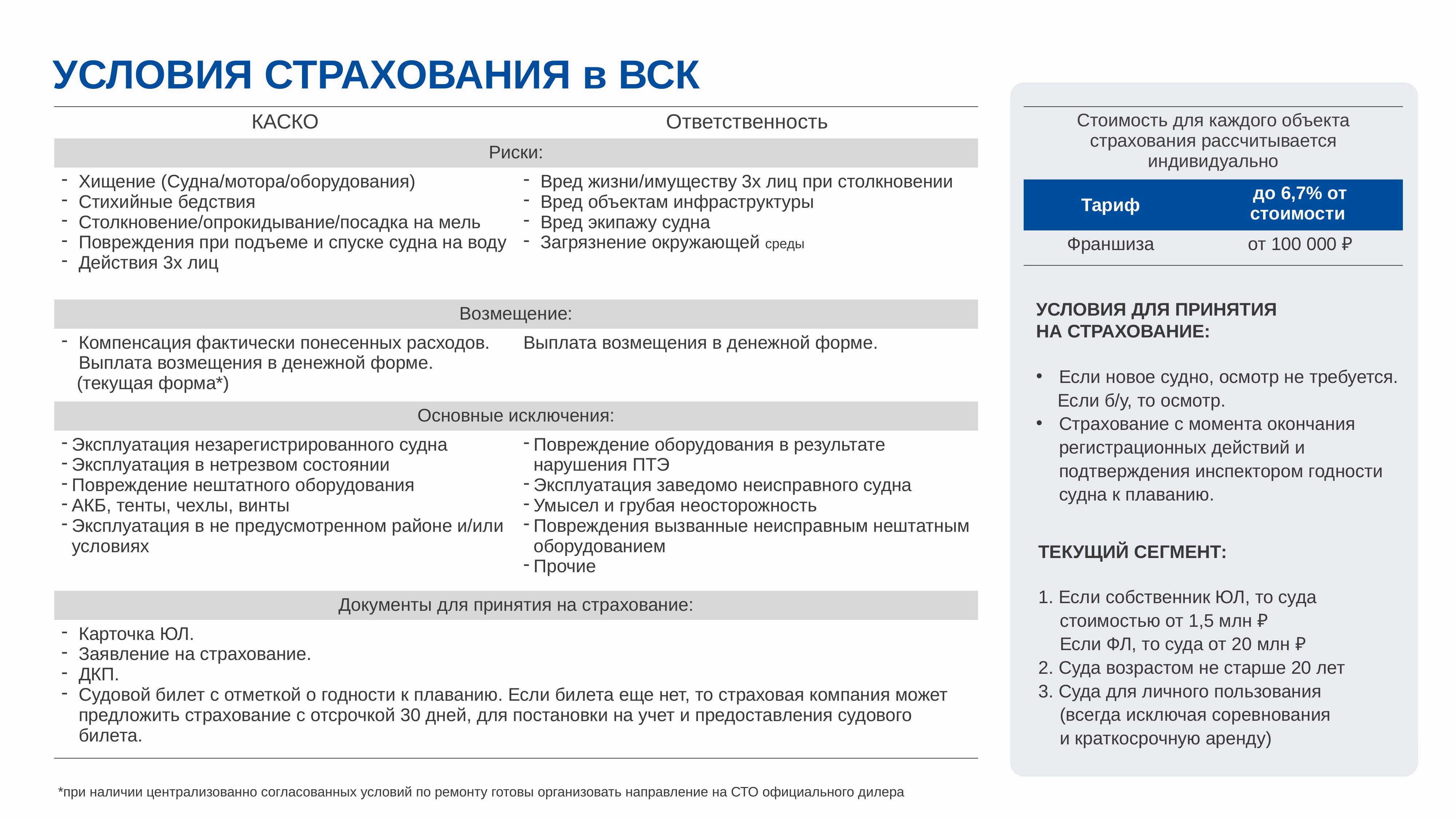

УСЛОВИЯ СТРАХОВАНИЯ в ВСК

| КАСКО | Ответственность |
| --- | --- |
| Риски: |  |
| Хищение (Судна/мотора/оборудования) Стихийные бедствия Столкновение/опрокидывание/посадка на мель Повреждения при подъеме и спуске судна на воду Действия 3х лиц | Вред жизни/имуществу 3х лиц при столкновении Вред объектам инфраструктуры Вред экипажу судна Загрязнение окружающей среды |
| Возмещение: |  |
| Компенсация фактически понесенных расходов. Выплата возмещения в денежной форме. (текущая форма\*) | Выплата возмещения в денежной форме. |
| Основные исключения: |  |
| Эксплуатация незарегистрированного судна Эксплуатация в нетрезвом состоянии Повреждение нештатного оборудования АКБ, тенты, чехлы, винты Эксплуатация в не предусмотренном районе и/или условиях | Повреждение оборудования в результате нарушения ПТЭ Эксплуатация заведомо неисправного судна Умысел и грубая неосторожность Повреждения вызванные неисправным нештатным оборудованием Прочие |
| Документы для принятия на страхование: |  |
| Карточка ЮЛ. Заявление на страхование. ДКП. Судовой билет с отметкой о годности к плаванию. Если билета еще нет, то страховая компания может предложить страхование с отсрочкой 30 дней, для постановки на учет и предоставления судового билета. |  |
| Стоимость для каждого объекта страхования рассчитывается индивидуально |  |
| --- | --- |
| Тариф | до 6,7% от стоимости |
| Франшиза | от 100 000 ₽ |
УСЛОВИЯ ДЛЯ ПРИНЯТИЯ
НА СТРАХОВАНИЕ:
Если новое судно, осмотр не требуется.
Если б/у, то осмотр.
Страхование с момента окончания регистрационных действий и подтверждения инспектором годности судна к плаванию.
ТЕКУЩИЙ СЕГМЕНТ:
1. Если собственник ЮЛ, то суда стоимостью от 1,5 млн ₽
Если ФЛ, то суда от 20 млн ₽
2. Суда возрастом не старше 20 лет
3. Суда для личного пользования
(всегда исключая соревнования
и краткосрочную аренду)

*при наличии централизованно согласованных условий по ремонту готовы организовать направление на СТО официального дилера